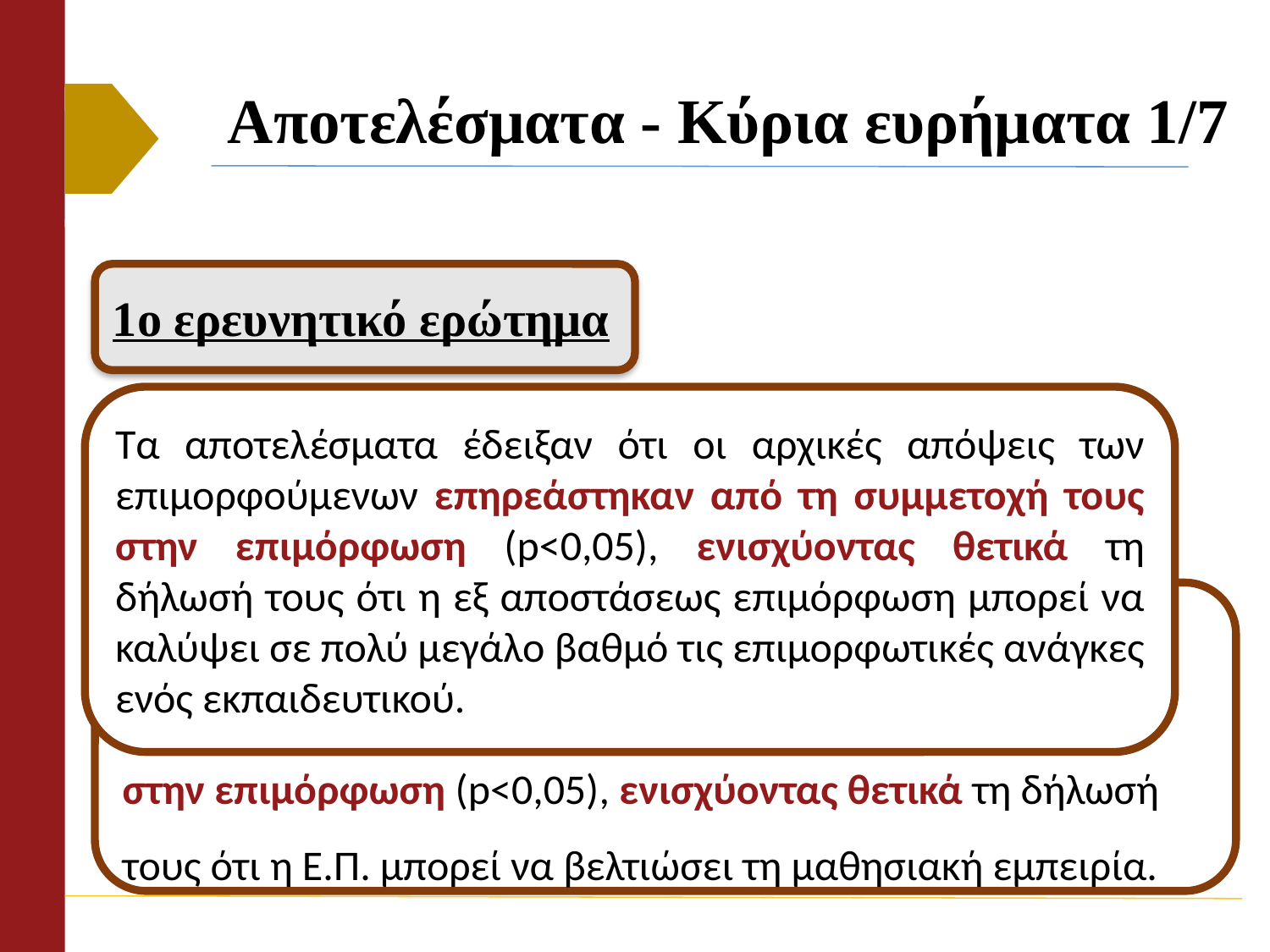

# Αποτελέσματα - Κύρια ευρήματα 1/7
1ο ερευνητικό ερώτημα
Tα αποτελέσματα έδειξαν ότι οι αρχικές απόψεις των επιμορφούμενων επηρεάστηκαν από τη συμμετοχή τους στην επιμόρφωση (p<0,05), ενισχύοντας θετικά τη δήλωσή τους ότι η εξ αποστάσεως επιμόρφωση μπορεί να καλύψει σε πολύ μεγάλο βαθμό τις επιμορφωτικές ανάγκες ενός εκπαιδευτικού.
2o ερευνητικό ερώτημα
Tα αποτελέσματα έδειξαν ότι οι αρχικές απόψεις των επιμορφούμενων επηρεάστηκαν από τη συμμετοχή τους στην επιμόρφωση (p<0,05), ενισχύοντας θετικά τη δήλωσή τους ότι η Ε.Π. μπορεί να βελτιώσει τη μαθησιακή εμπειρία.
3o ερευνητικό ερώτημα